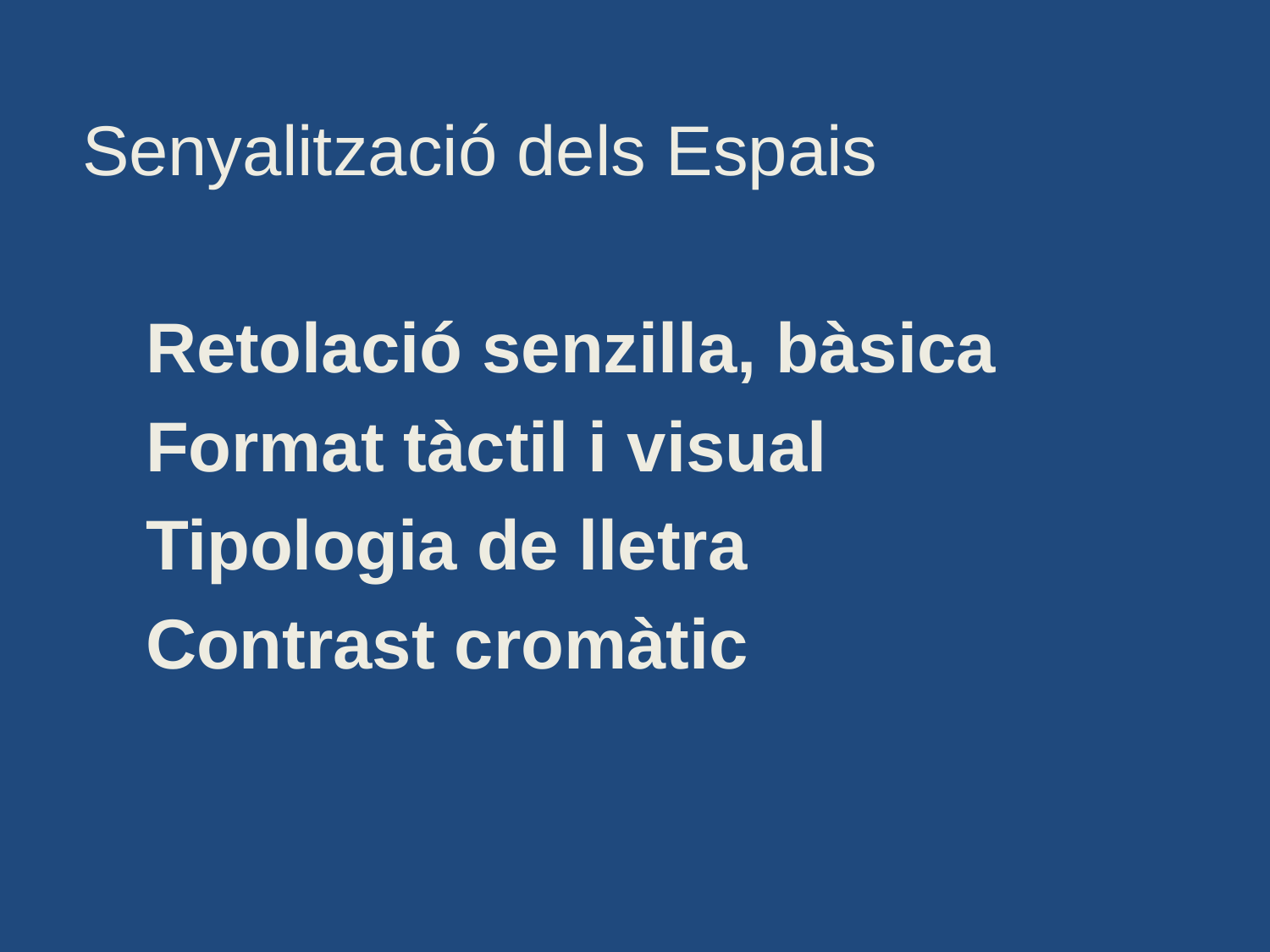

Senyalització dels Espais

Retolació senzilla, bàsica
Format tàctil i visual
Tipologia de lletra
Contrast cromàtic